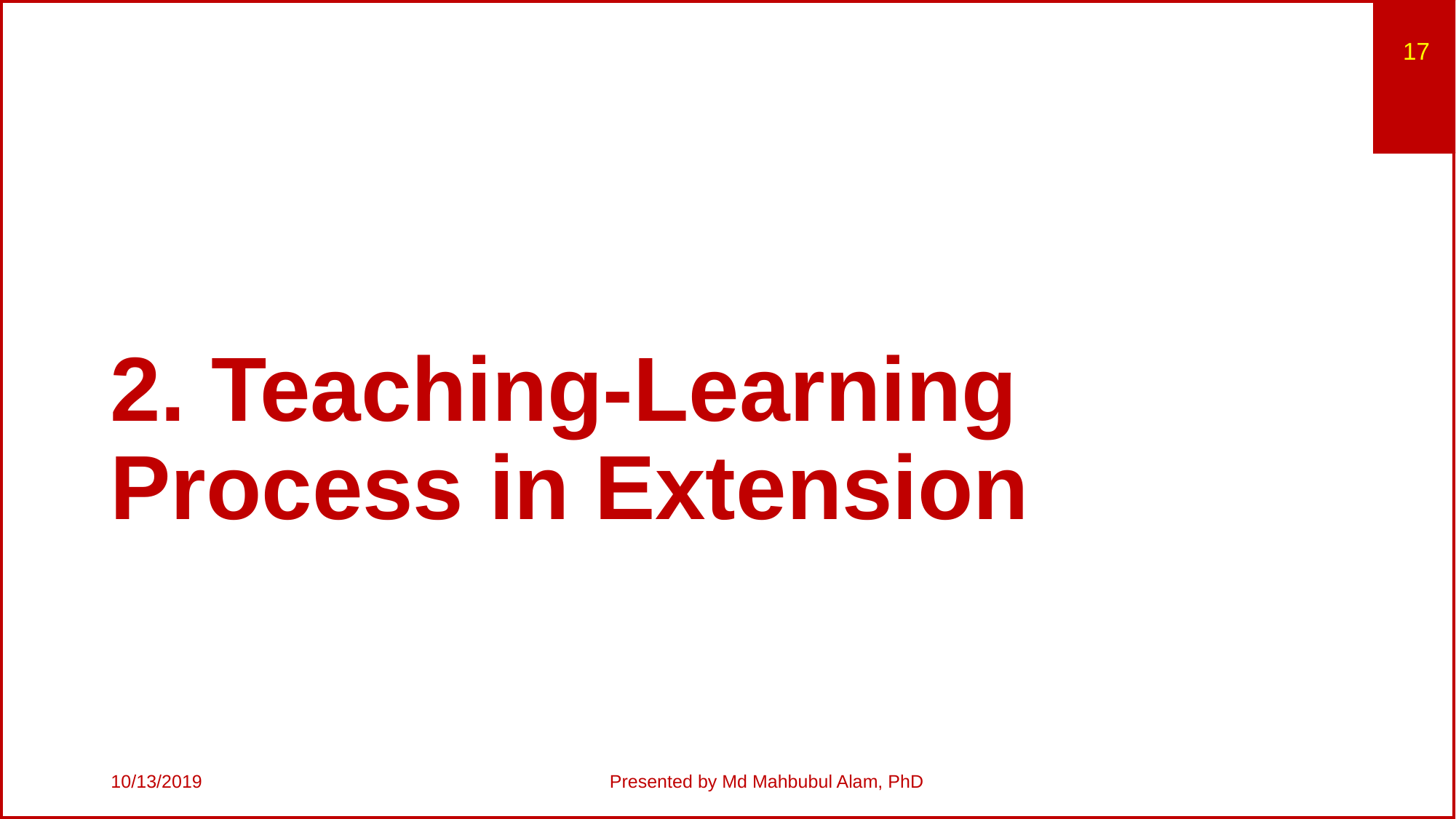

17
# 2. Teaching-Learning Process in Extension

10/13/2019
Presented by Md Mahbubul Alam, PhD